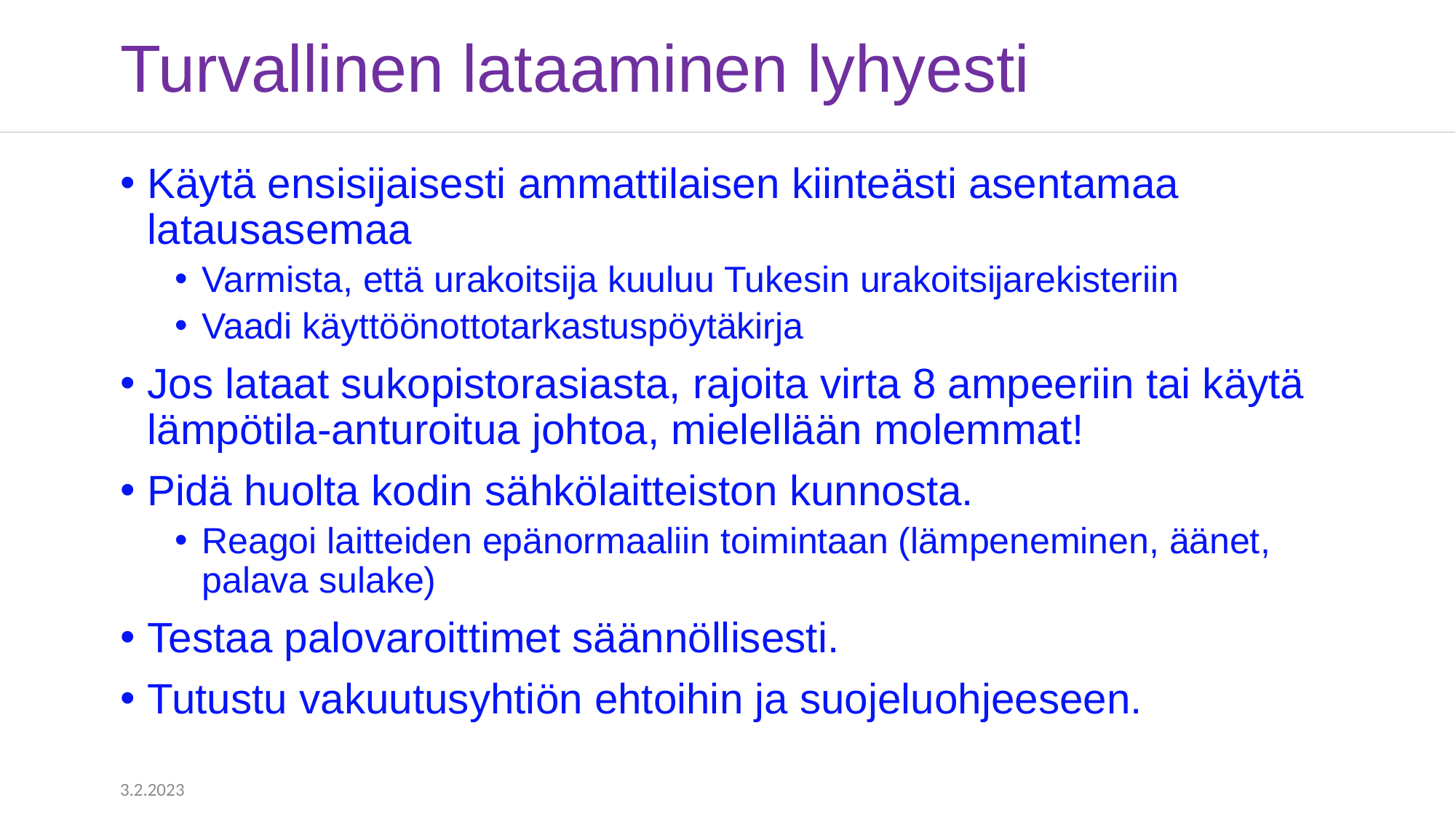

# Turvallinen lataaminen lyhyesti
Käytä ensisijaisesti ammattilaisen kiinteästi asentamaa latausasemaa
Varmista, että urakoitsija kuuluu Tukesin urakoitsijarekisteriin
Vaadi käyttöönottotarkastuspöytäkirja
Jos lataat sukopistorasiasta, rajoita virta 8 ampeeriin tai käytä lämpötila-anturoitua johtoa, mielellään molemmat!
Pidä huolta kodin sähkölaitteiston kunnosta.
Reagoi laitteiden epänormaaliin toimintaan (lämpeneminen, äänet, palava sulake)
Testaa palovaroittimet säännöllisesti.
Tutustu vakuutusyhtiön ehtoihin ja suojeluohjeeseen.

3.2.2023